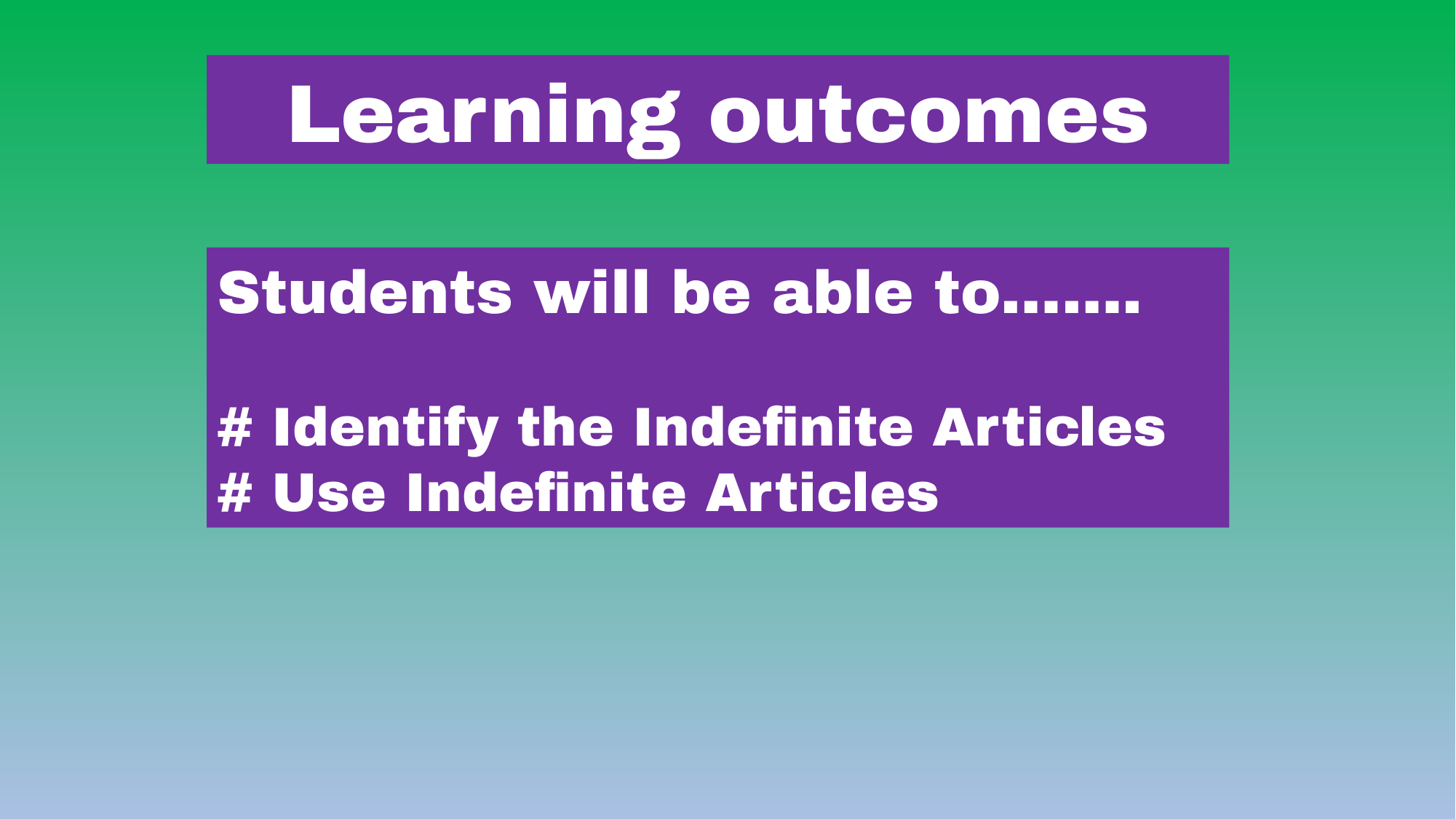

Learning outcomes
Students will be able to…….

# Identify the Indefinite Articles
# Use Indefinite Articles